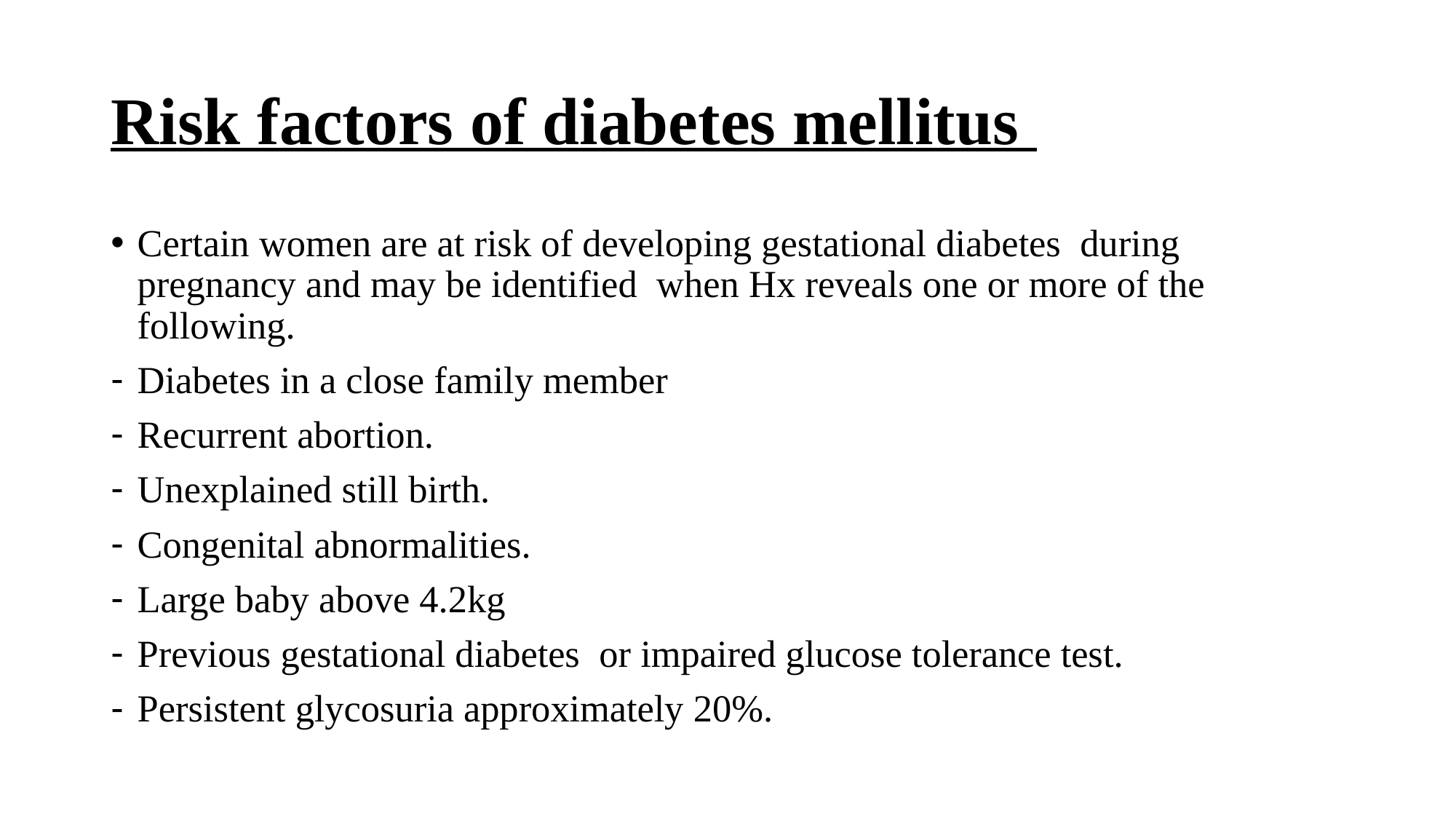

# Risk factors of diabetes mellitus
Certain women are at risk of developing gestational diabetes  during pregnancy and may be identified  when Hx reveals one or more of the following.
Diabetes in a close family member
Recurrent abortion.
Unexplained still birth.
Congenital abnormalities.
Large baby above 4.2kg
Previous gestational diabetes  or impaired glucose tolerance test.
Persistent glycosuria approximately 20%.